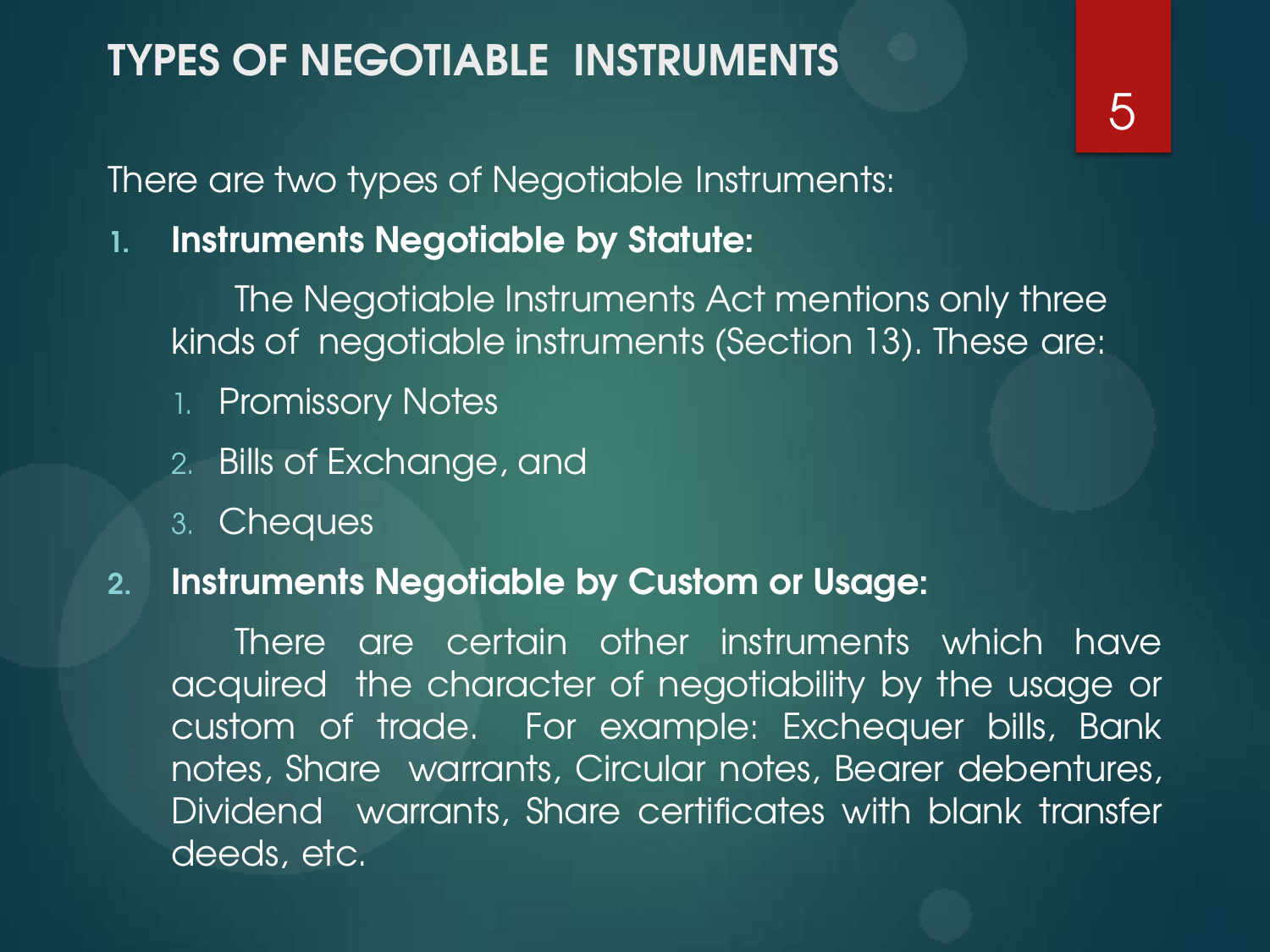

# TYPES OF NEGOTIABLE  INSTRUMENTS
5
There are two types of Negotiable Instruments:
Instruments Negotiable by Statute:
The Negotiable Instruments Act mentions only three kinds of  negotiable instruments (Section 13). These are:
Promissory Notes
Bills of Exchange, and
Cheques
Instruments Negotiable by Custom or Usage:
There are certain other instruments which have acquired  the character of negotiability by the usage or custom of trade.  For example: Exchequer bills, Bank notes, Share  warrants, Circular notes, Bearer debentures, Dividend  warrants, Share certificates with blank transfer deeds, etc.